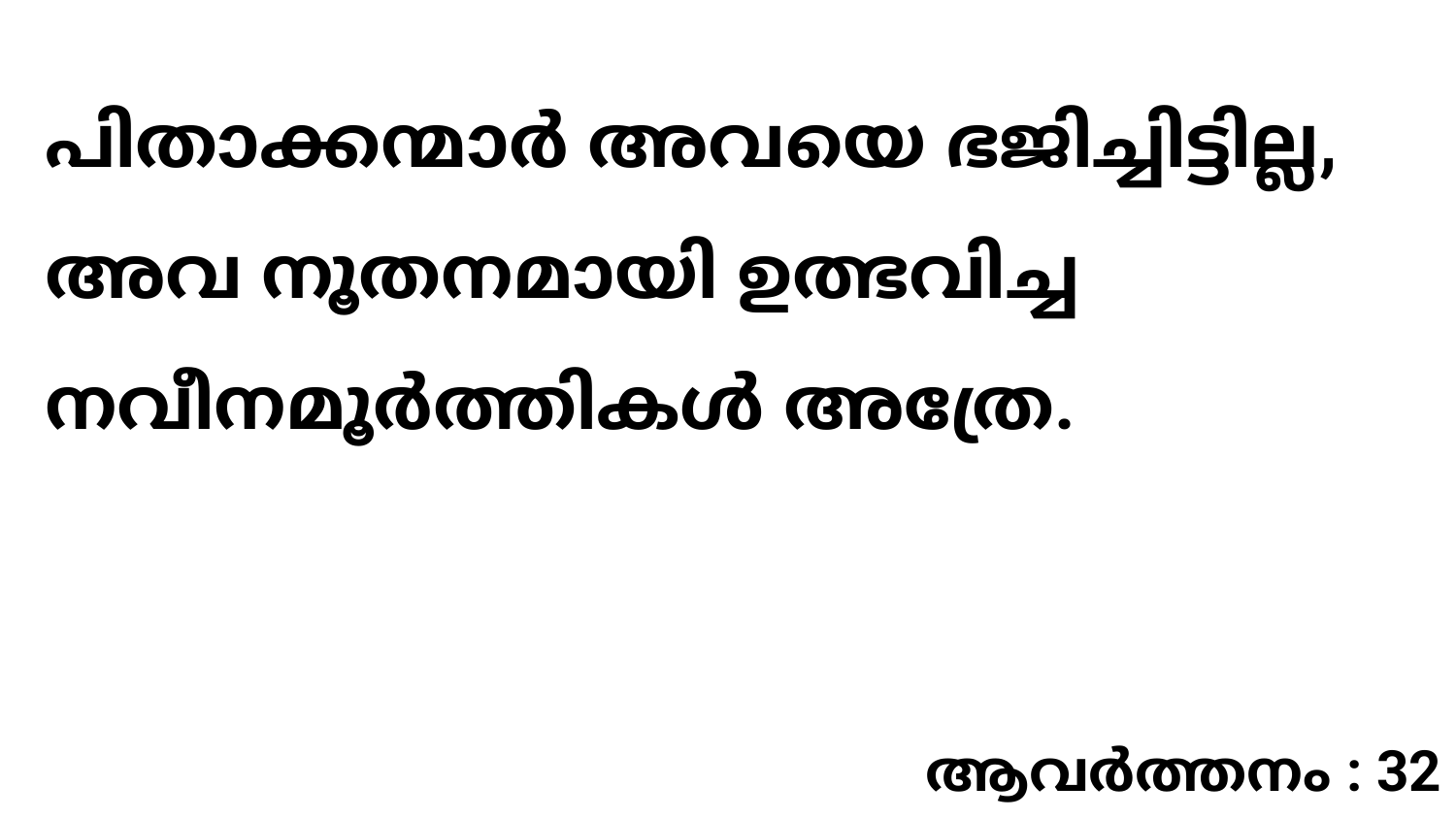

പിതാക്കന്മാർ അവയെ ഭജിച്ചിട്ടില്ല, അവ നൂതനമായി ഉത്ഭവിച്ച നവീനമൂർത്തികൾ അത്രേ.
ആവർത്തനം : 32